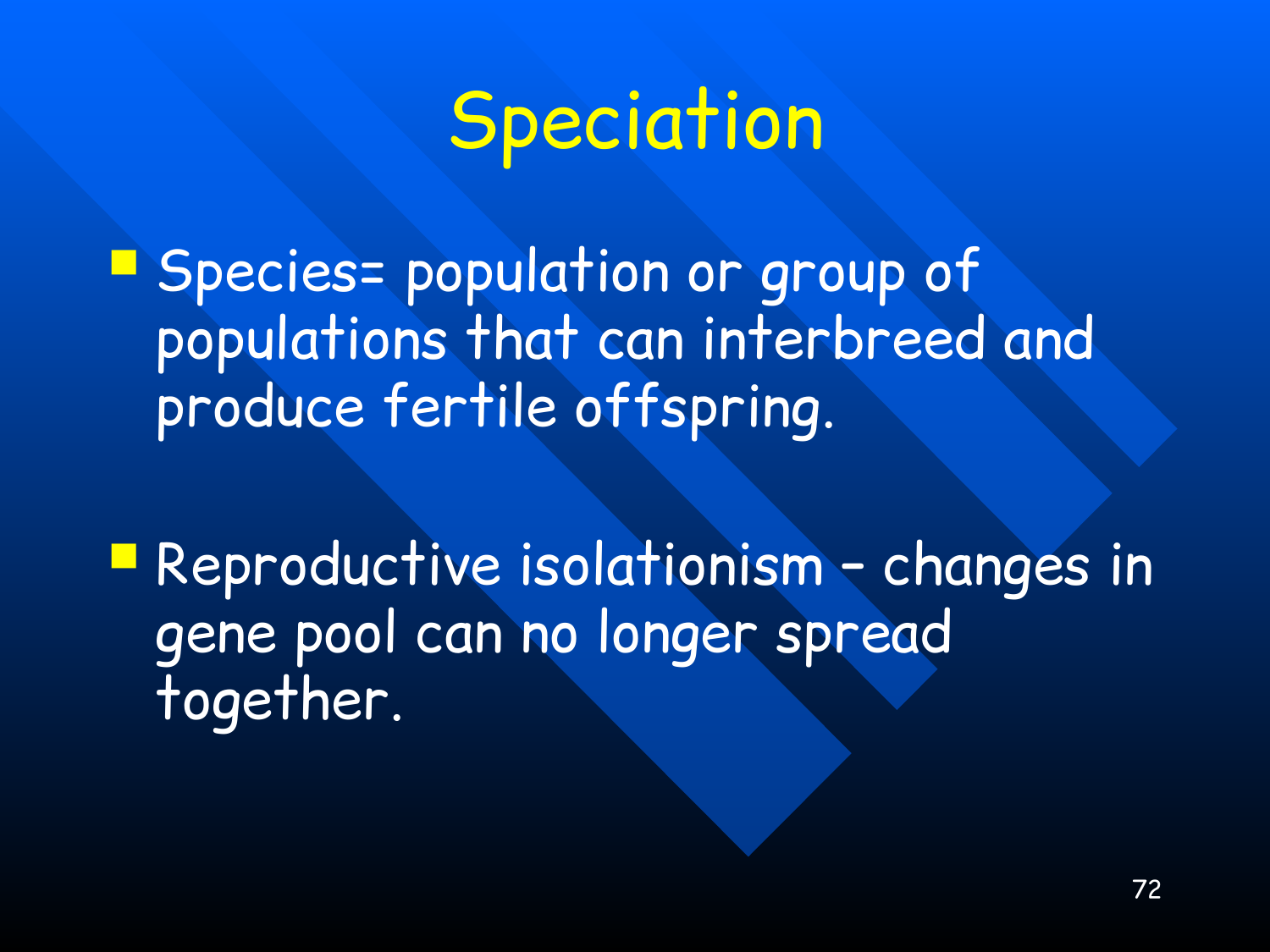

# Speciation
Species= population or group of populations that can interbreed and produce fertile offspring.

Reproductive isolationism – changes in gene pool can no longer spread together.
72